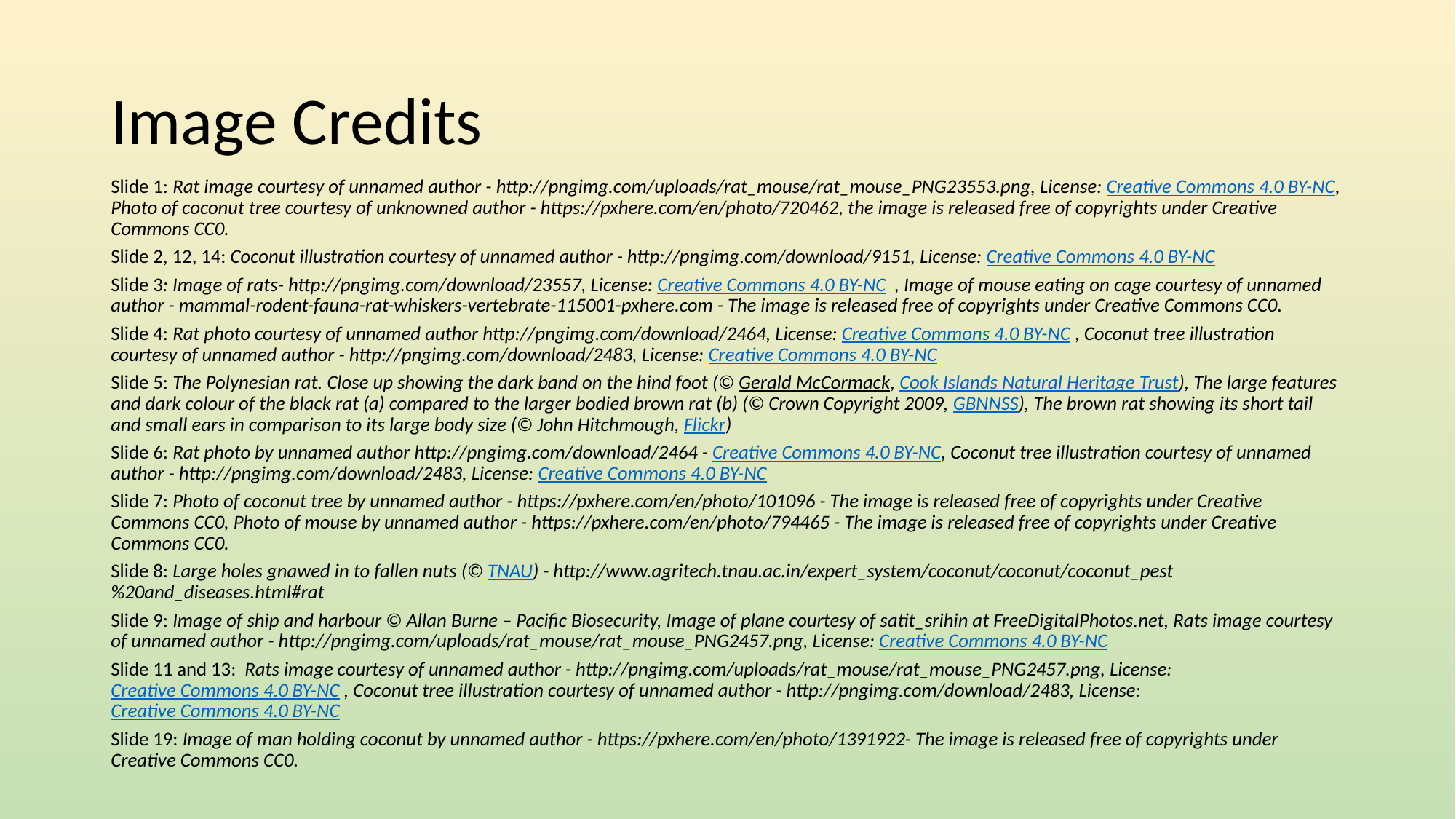

# Image Credits
Slide 1: Rat image courtesy of unnamed author - http://pngimg.com/uploads/rat_mouse/rat_mouse_PNG23553.png, License: Creative Commons 4.0 BY-NC, Photo of coconut tree courtesy of unknowned author - https://pxhere.com/en/photo/720462, the image is released free of copyrights under Creative Commons CC0.
Slide 2, 12, 14: Coconut illustration courtesy of unnamed author - http://pngimg.com/download/9151, License: Creative Commons 4.0 BY-NC
Slide 3: Image of rats- http://pngimg.com/download/23557, License: Creative Commons 4.0 BY-NC  , Image of mouse eating on cage courtesy of unnamed author - mammal-rodent-fauna-rat-whiskers-vertebrate-115001-pxhere.com - The image is released free of copyrights under Creative Commons CC0.
Slide 4: Rat photo courtesy of unnamed author http://pngimg.com/download/2464, License: Creative Commons 4.0 BY-NC , Coconut tree illustration courtesy of unnamed author - http://pngimg.com/download/2483, License: Creative Commons 4.0 BY-NC
Slide 5: The Polynesian rat. Close up showing the dark band on the hind foot (© Gerald McCormack, Cook Islands Natural Heritage Trust), The large features and dark colour of the black rat (a) compared to the larger bodied brown rat (b) (© Crown Copyright 2009, GBNNSS), The brown rat showing its short tail and small ears in comparison to its large body size (© John Hitchmough, Flickr)
Slide 6: Rat photo by unnamed author http://pngimg.com/download/2464 - Creative Commons 4.0 BY-NC, Coconut tree illustration courtesy of unnamed author - http://pngimg.com/download/2483, License: Creative Commons 4.0 BY-NC
Slide 7: Photo of coconut tree by unnamed author - https://pxhere.com/en/photo/101096 - The image is released free of copyrights under Creative Commons CC0, Photo of mouse by unnamed author - https://pxhere.com/en/photo/794465 - The image is released free of copyrights under Creative Commons CC0.
Slide 8: Large holes gnawed in to fallen nuts (© TNAU) - http://www.agritech.tnau.ac.in/expert_system/coconut/coconut/coconut_pest%20and_diseases.html#rat
Slide 9: Image of ship and harbour © Allan Burne – Pacific Biosecurity, Image of plane courtesy of satit_srihin at FreeDigitalPhotos.net, Rats image courtesy of unnamed author - http://pngimg.com/uploads/rat_mouse/rat_mouse_PNG2457.png, License: Creative Commons 4.0 BY-NC
Slide 11 and 13:  Rats image courtesy of unnamed author - http://pngimg.com/uploads/rat_mouse/rat_mouse_PNG2457.png, License: Creative Commons 4.0 BY-NC , Coconut tree illustration courtesy of unnamed author - http://pngimg.com/download/2483, License: Creative Commons 4.0 BY-NC
Slide 19: Image of man holding coconut by unnamed author - https://pxhere.com/en/photo/1391922- The image is released free of copyrights under Creative Commons CC0.